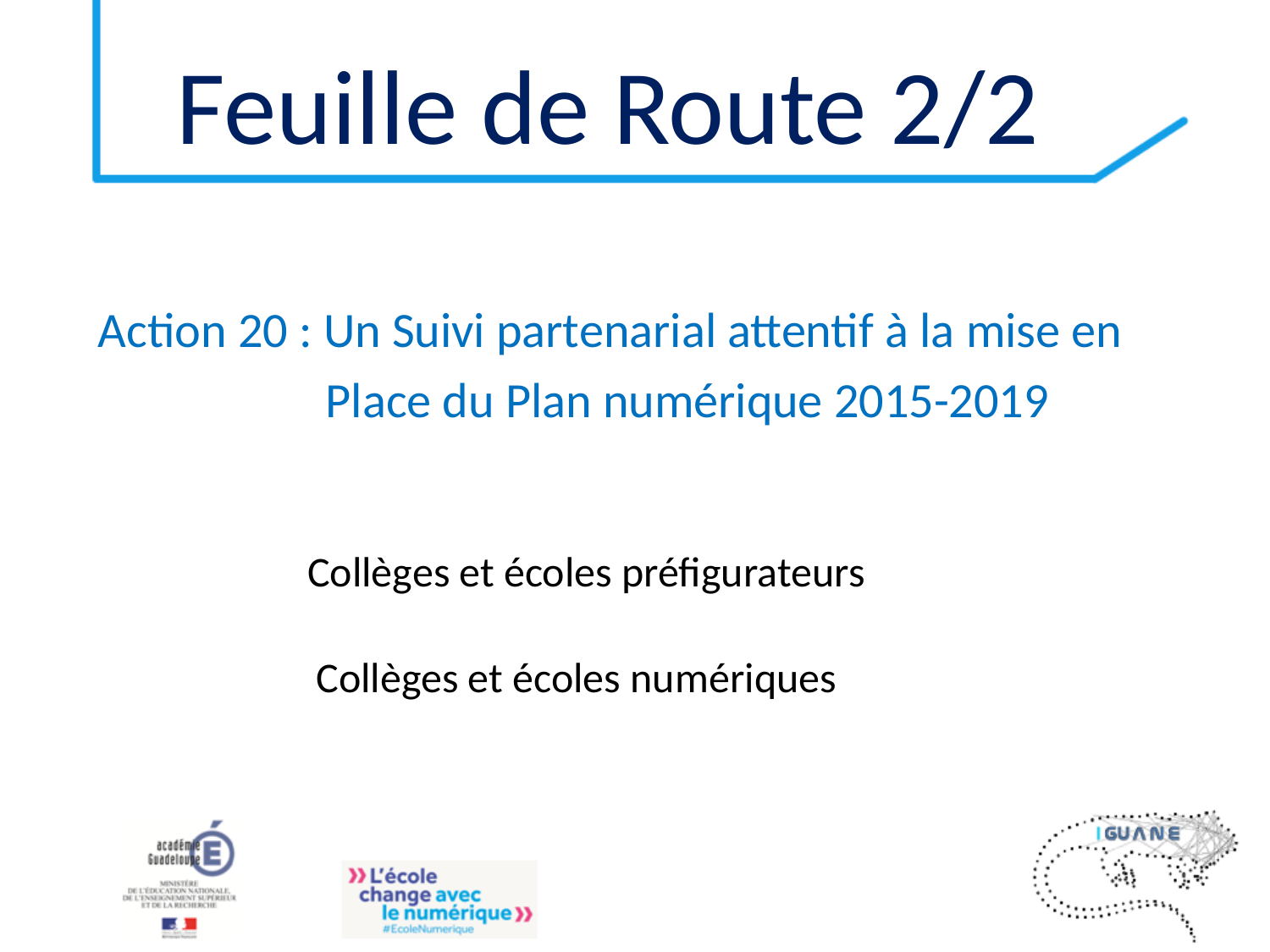

# Feuille de Route 2/2
Action 20 : Un Suivi partenarial attentif à la mise en
	         Place du Plan numérique 2015-2019
Collèges et écoles préfigurateurs
 Collèges et écoles numériques